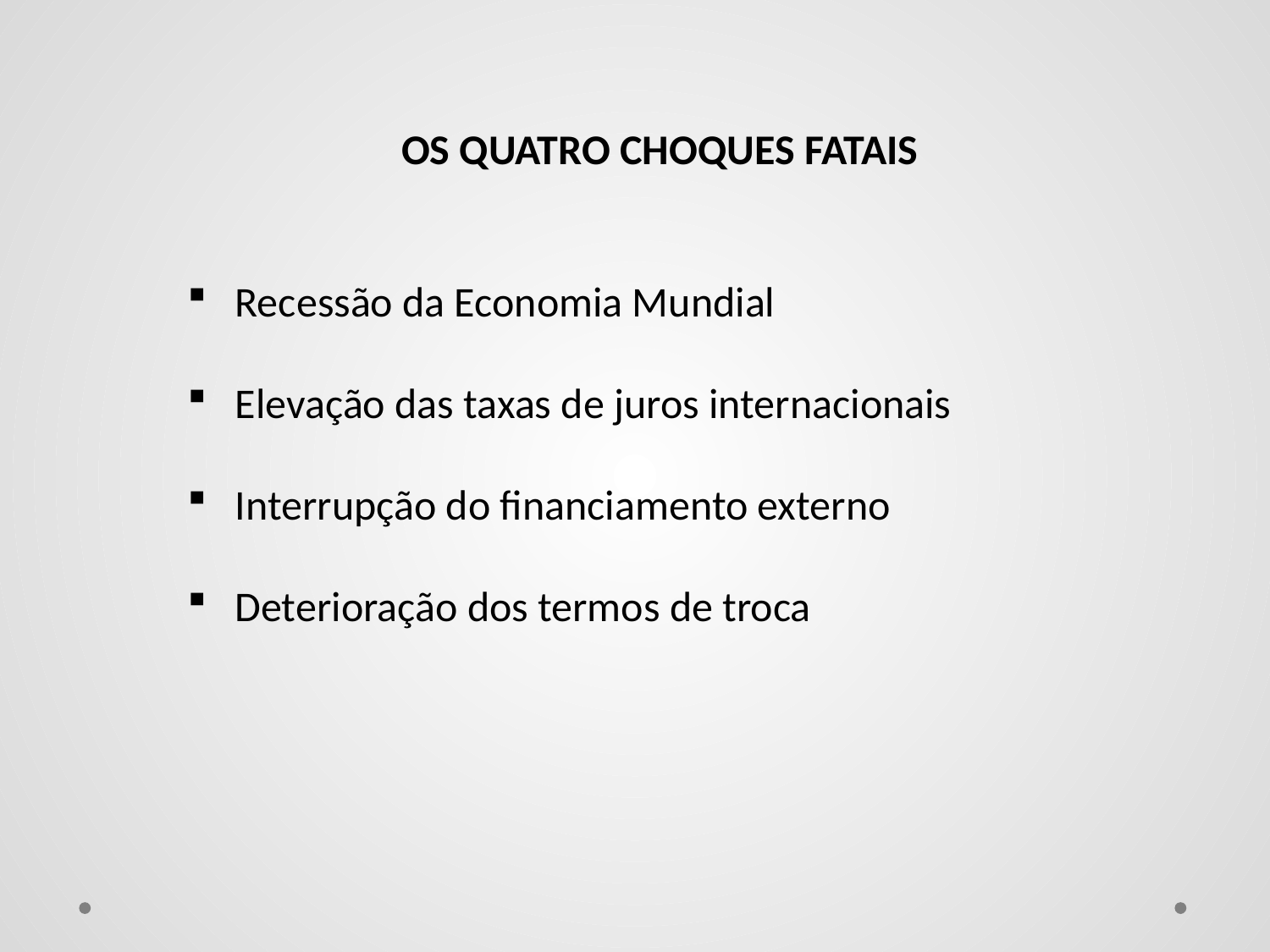

OS QUATRO CHOQUES FATAIS

Recessão da Economia Mundial

Elevação das taxas de juros internacionais

Interrupção do financiamento externo

Deterioração dos termos de troca